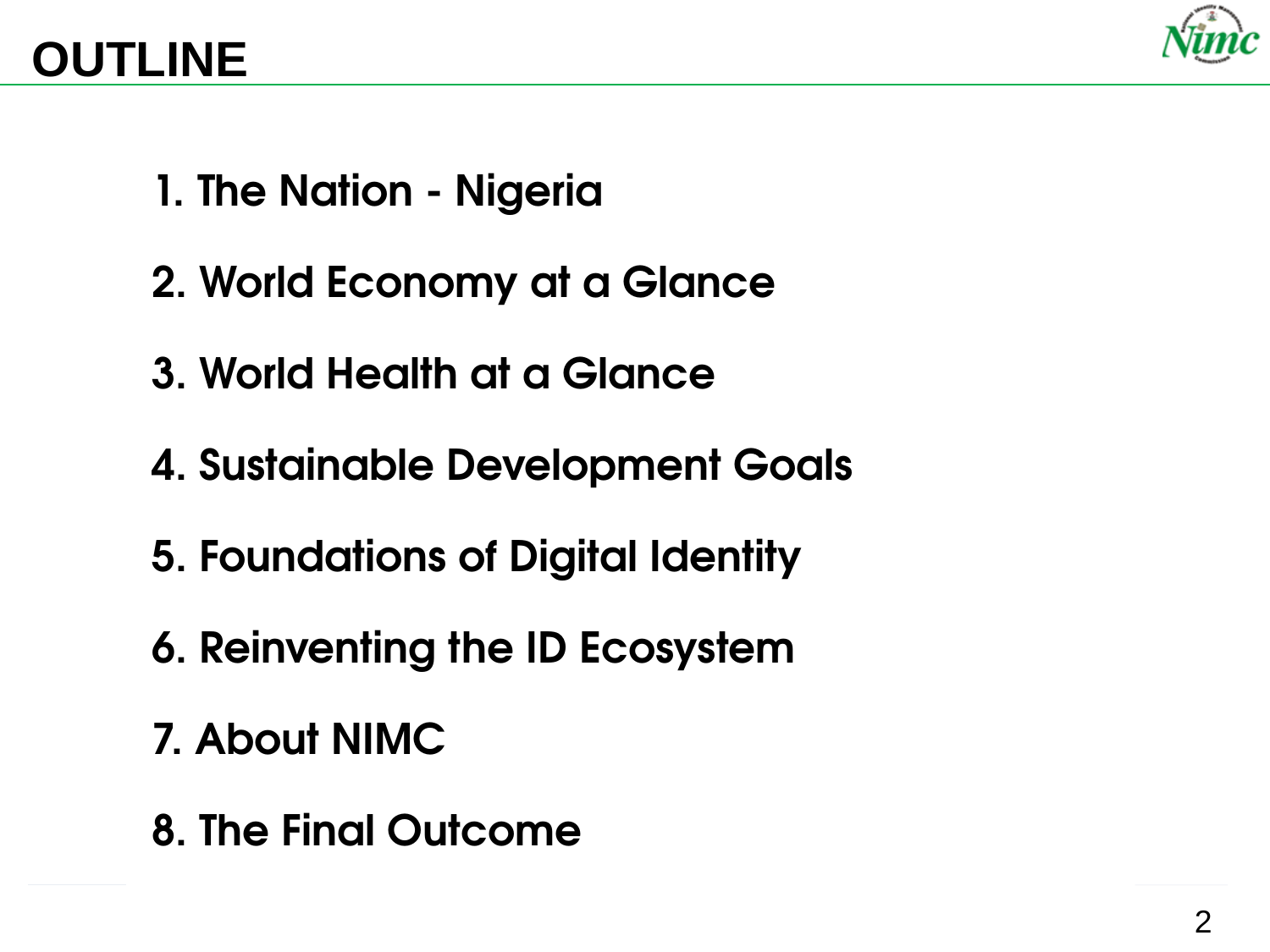

OUTLINE

1. The Nation - Nigeria

2. World Economy at a Glance

3. World Health at a Glance

4. Sustainable Development Goals

5. Foundations of Digital Identity

6. Reinventing the ID Ecosystem

7. About NIMC

8. The Final Outcome
2